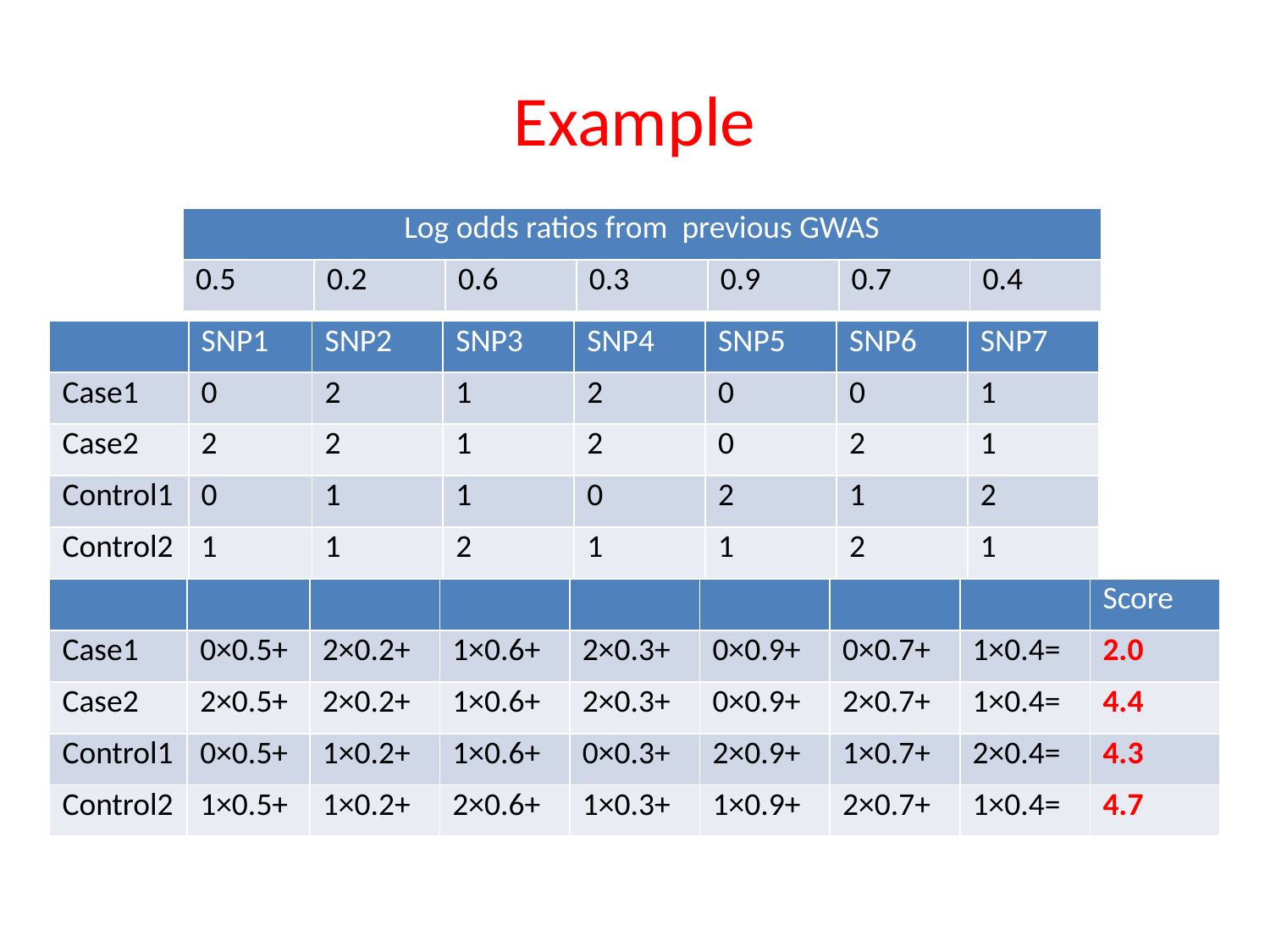

# Example
| Log odds ratios from previous GWAS |  |  |  |  |  |  |
| --- | --- | --- | --- | --- | --- | --- |
| 0.5 | 0.2 | 0.6 | 0.3 | 0.9 | 0.7 | 0.4 |
|  | SNP1 | SNP2 | SNP3 | SNP4 | SNP5 | SNP6 | SNP7 |
| --- | --- | --- | --- | --- | --- | --- | --- |
| Case1 | 0 | 2 | 1 | 2 | 0 | 0 | 1 |
| Case2 | 2 | 2 | 1 | 2 | 0 | 2 | 1 |
| Control1 | 0 | 1 | 1 | 0 | 2 | 1 | 2 |
| Control2 | 1 | 1 | 2 | 1 | 1 | 2 | 1 |
|  |  |  |  |  |  |  |  | Score |
| --- | --- | --- | --- | --- | --- | --- | --- | --- |
| Case1 | 0×0.5+ | 2×0.2+ | 1×0.6+ | 2×0.3+ | 0×0.9+ | 0×0.7+ | 1×0.4= | 2.0 |
| Case2 | 2×0.5+ | 2×0.2+ | 1×0.6+ | 2×0.3+ | 0×0.9+ | 2×0.7+ | 1×0.4= | 4.4 |
| Control1 | 0×0.5+ | 1×0.2+ | 1×0.6+ | 0×0.3+ | 2×0.9+ | 1×0.7+ | 2×0.4= | 4.3 |
| Control2 | 1×0.5+ | 1×0.2+ | 2×0.6+ | 1×0.3+ | 1×0.9+ | 2×0.7+ | 1×0.4= | 4.7 |